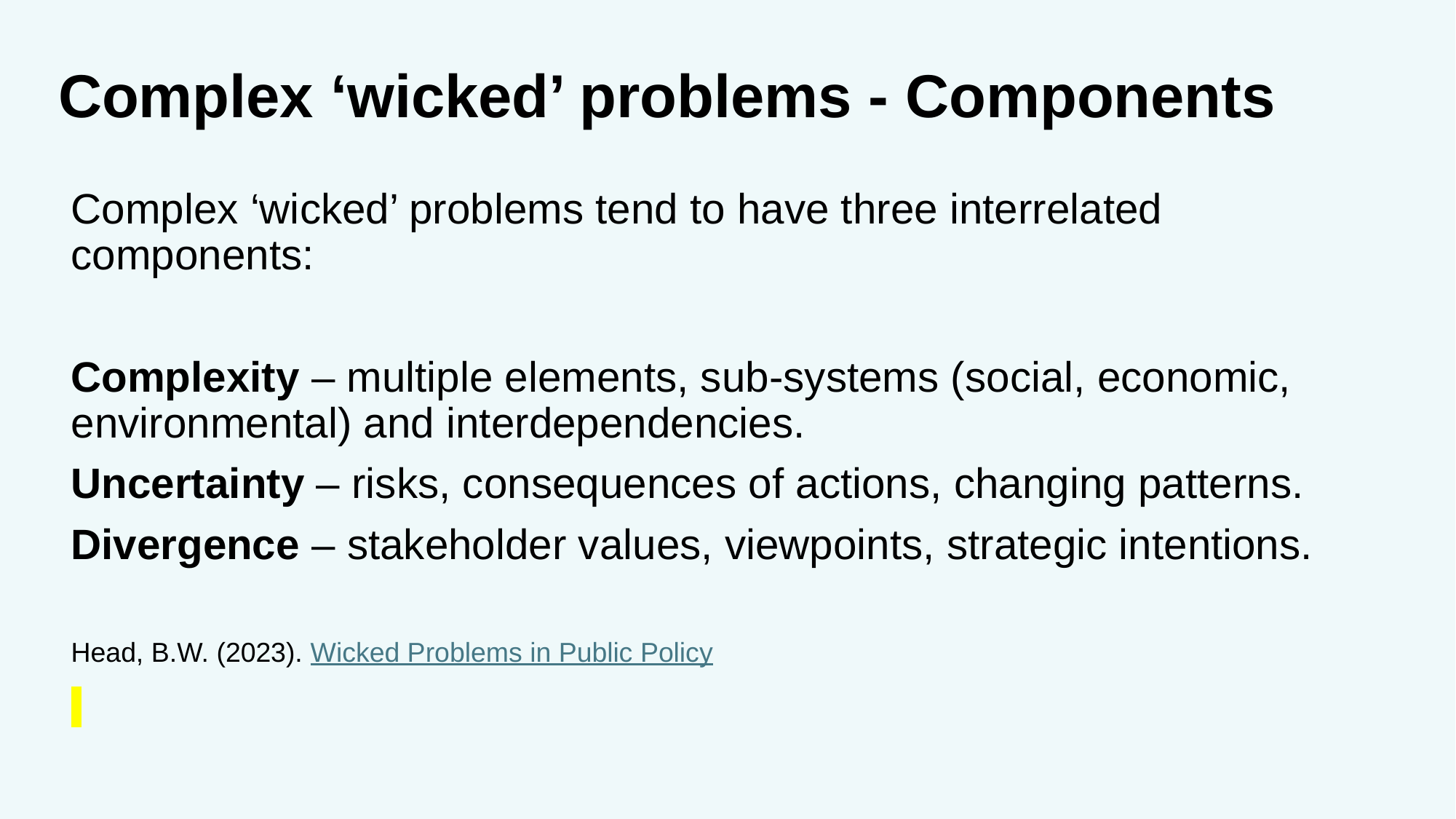

Complex ‘wicked’ problems - Components
Complex ‘wicked’ problems tend to have three interrelated components:

Complexity – multiple elements, sub-systems (social, economic, environmental) and interdependencies.
Uncertainty – risks, consequences of actions, changing patterns.
Divergence – stakeholder values, viewpoints, strategic intentions.

Head, B.W. (2023). Wicked Problems in Public Policy